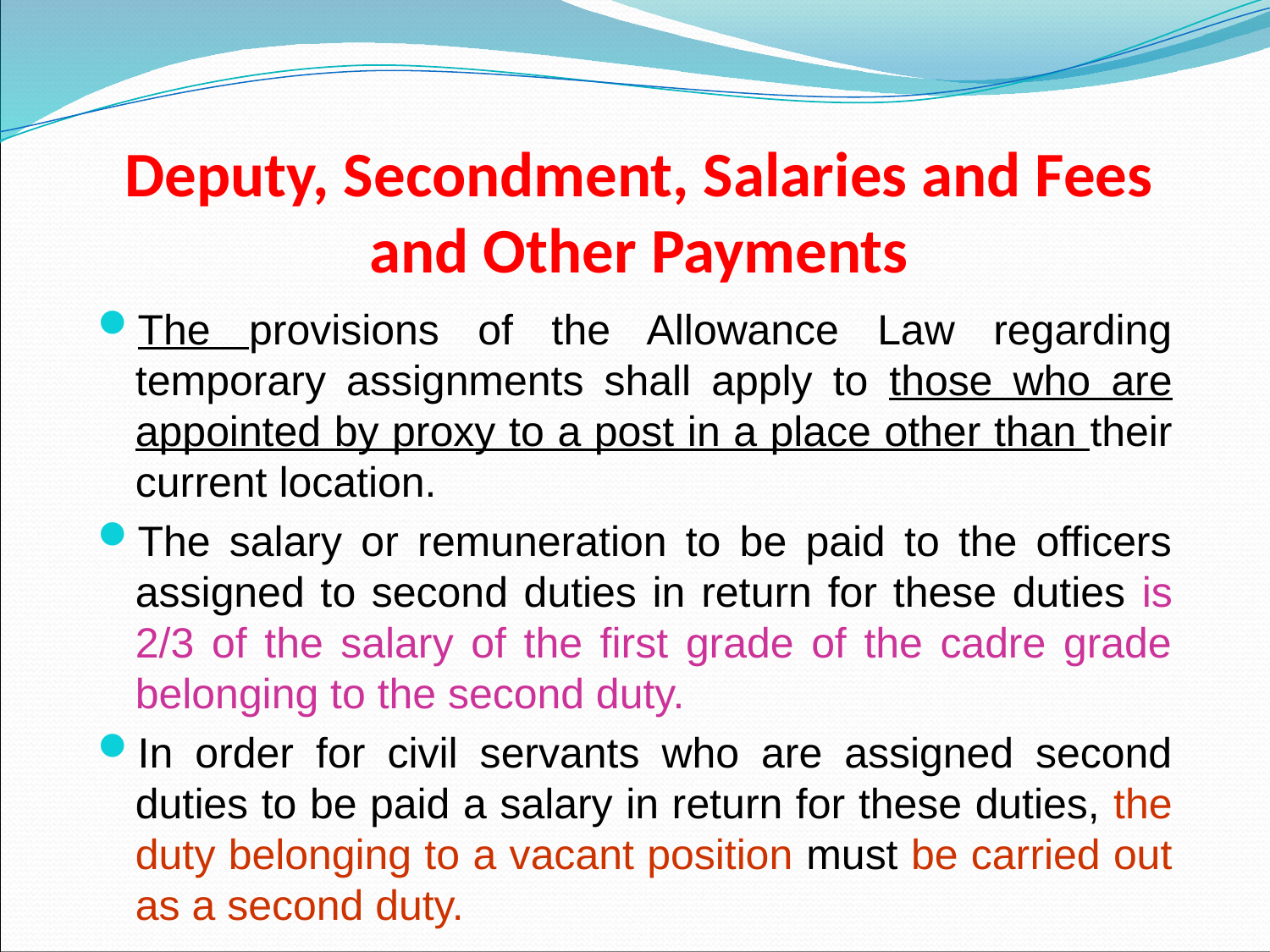

# Deputy, Secondment, Salaries and Fees and Other Payments
The provisions of the Allowance Law regarding temporary assignments shall apply to those who are appointed by proxy to a post in a place other than their current location.
The salary or remuneration to be paid to the officers assigned to second duties in return for these duties is 2/3 of the salary of the first grade of the cadre grade belonging to the second duty.
In order for civil servants who are assigned second duties to be paid a salary in return for these duties, the duty belonging to a vacant position must be carried out as a second duty.